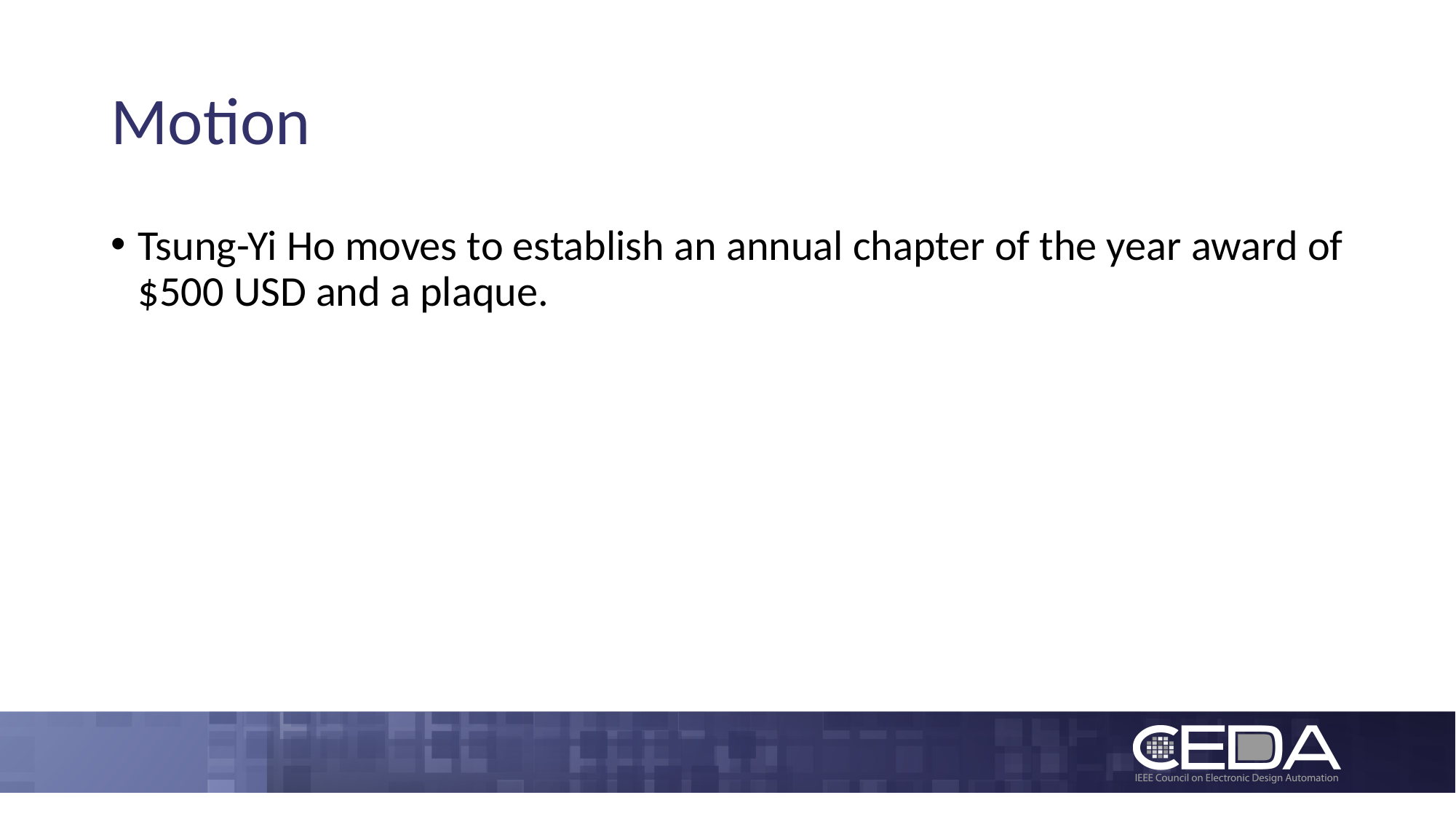

# Motion
Tsung-Yi Ho moves to establish an annual chapter of the year award of $500 USD and a plaque.